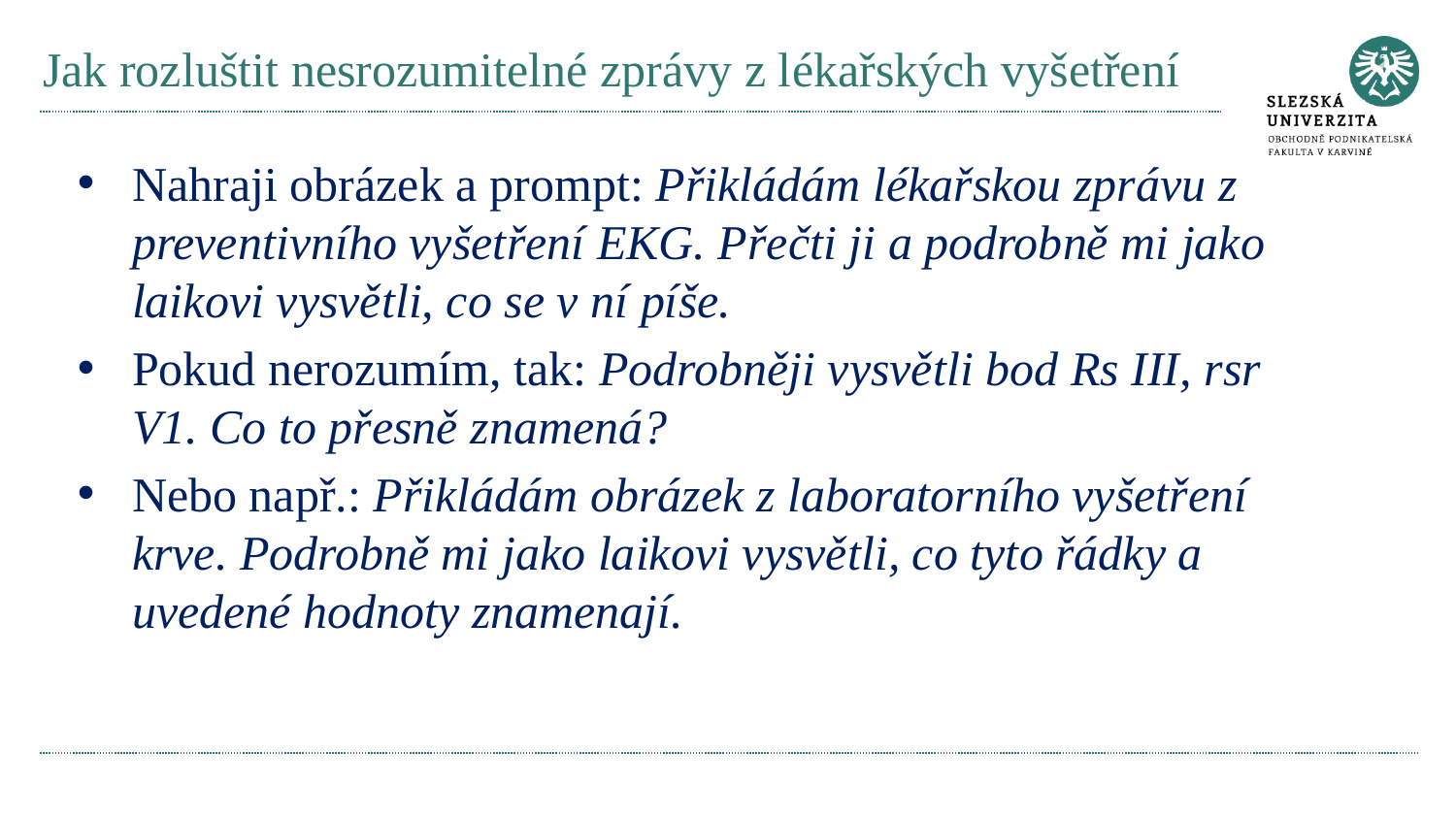

# Jak rozluštit nesrozumitelné zprávy z lékařských vyšetření
Nahraji obrázek a prompt: Přikládám lékařskou zprávu z preventivního vyšetření EKG. Přečti ji a podrobně mi jako laikovi vysvětli, co se v ní píše.
Pokud nerozumím, tak: Podrobněji vysvětli bod Rs III, rsr V1. Co to přesně znamená?
Nebo např.: Přikládám obrázek z laboratorního vyšetření krve. Podrobně mi jako laikovi vysvětli, co tyto řádky a uvedené hodnoty znamenají.